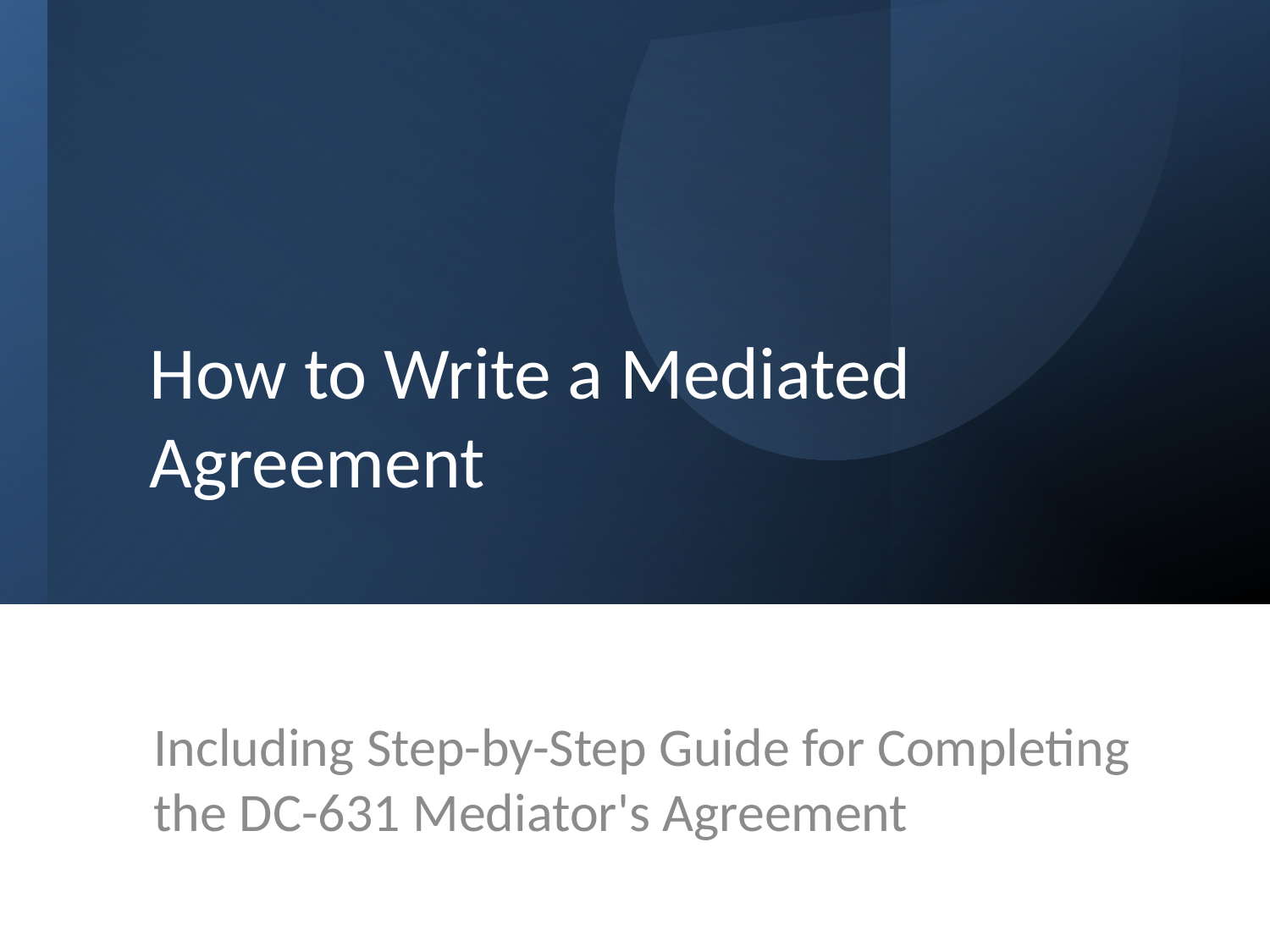

# How to Write a Mediated Agreement
Including Step-by-Step Guide for Completing the DC-631 Mediator's Agreement